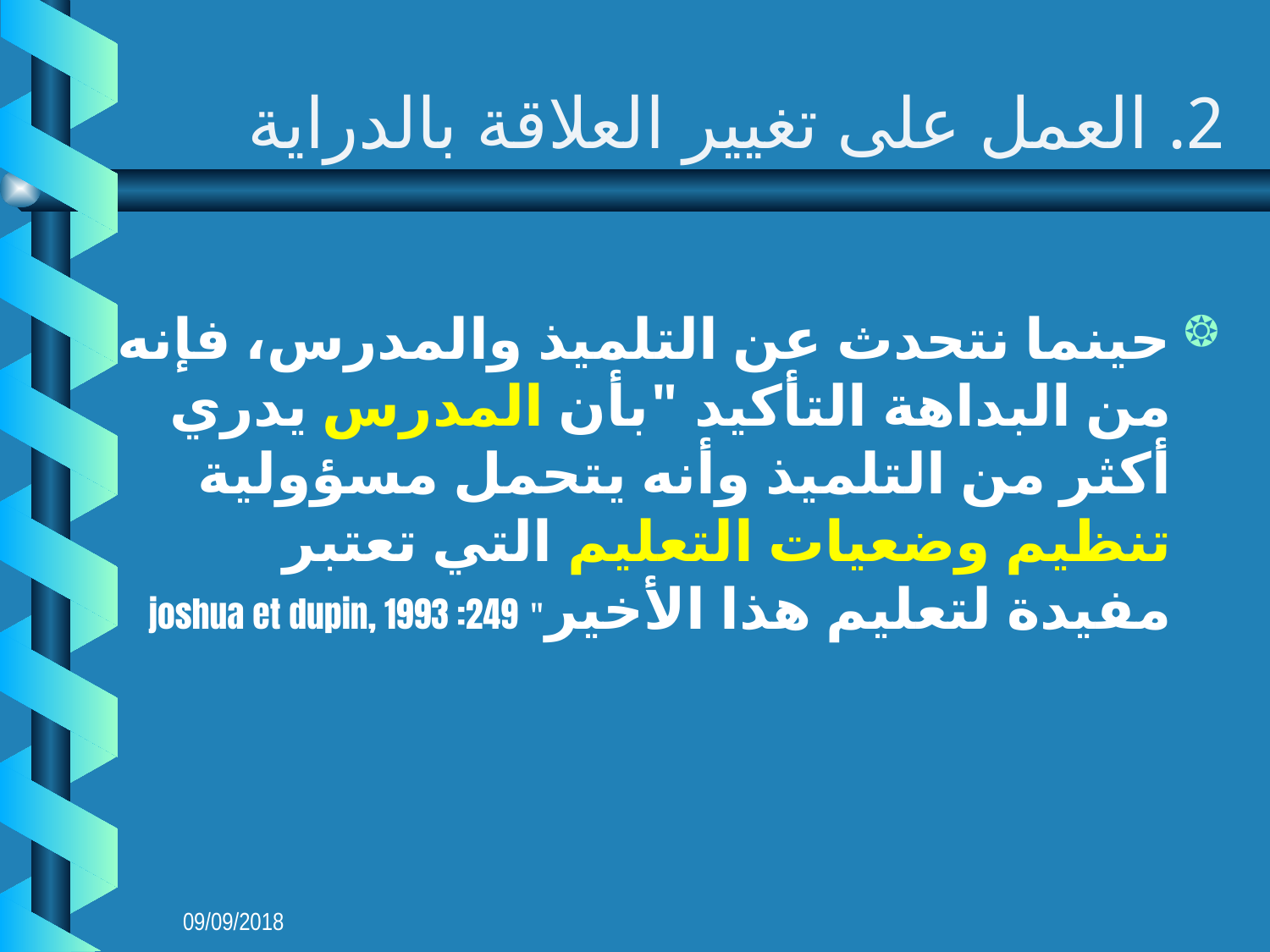

# 2. العمل على تغيير العلاقة بالدراية
حينما نتحدث عن التلميذ والمدرس، فإنه من البداهة التأكيد "بأن المدرس يدري أكثر من التلميذ وأنه يتحمل مسؤولية تنظيم وضعيات التعليم التي تعتبر مفيدة لتعليم هذا الأخير" joshua et dupin, 1993 :249
09/09/2018